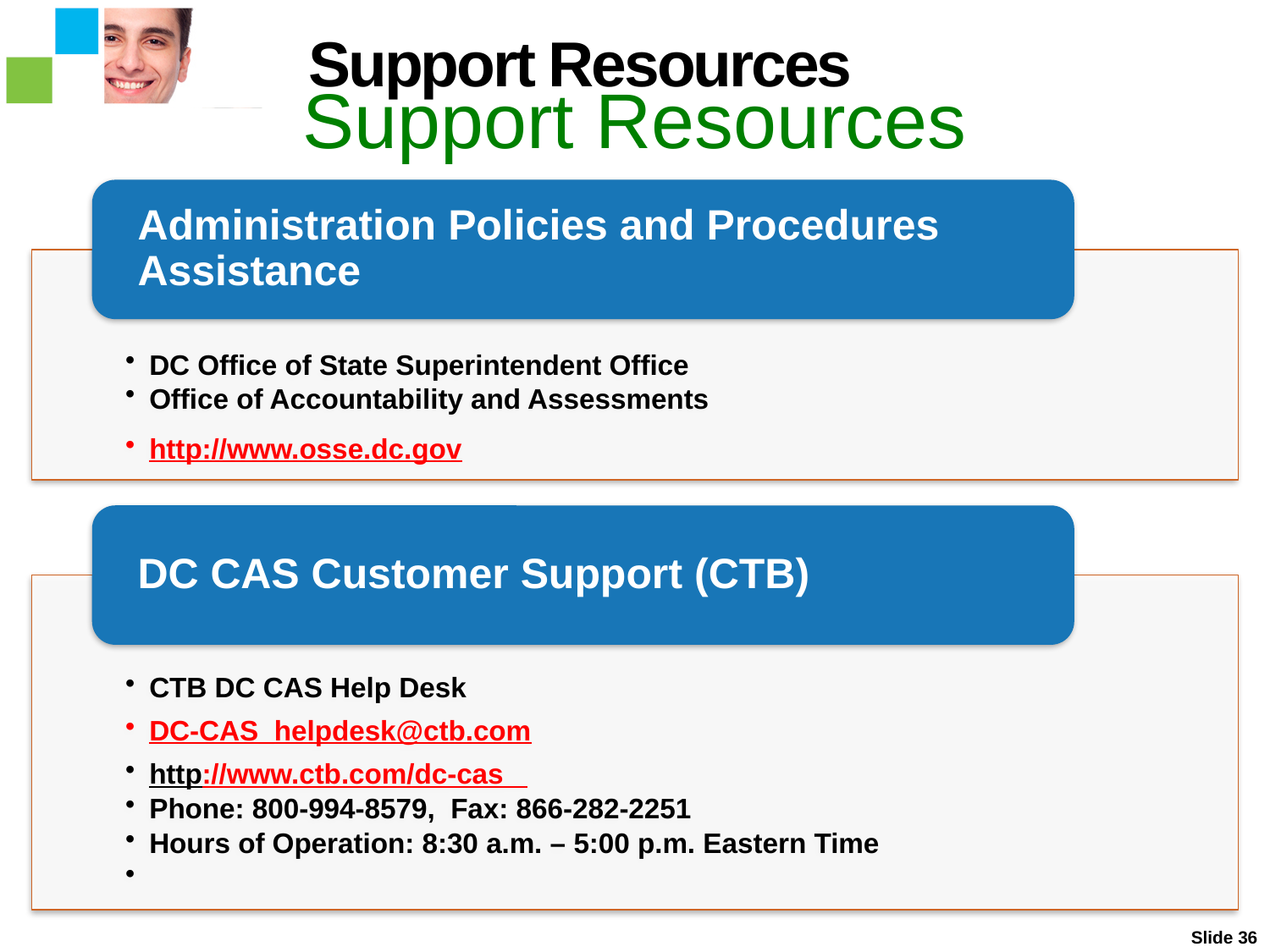

Support Resources
Support Resources
DC Office of State Superintendent Office
Office of Accountability and Assessments

http://www.osse.dc.gov
Administration Policies and Procedures Assistance
CTB DC CAS Help Desk

DC-CAS_helpdesk@ctb.com

http://www.ctb.com/dc-cas
Phone: 800-994-8579,  Fax: 866-282-2251
Hours of Operation: 8:30 a.m. – 5:00 p.m. Eastern Time

DC CAS Customer Support (CTB)
Slide 36